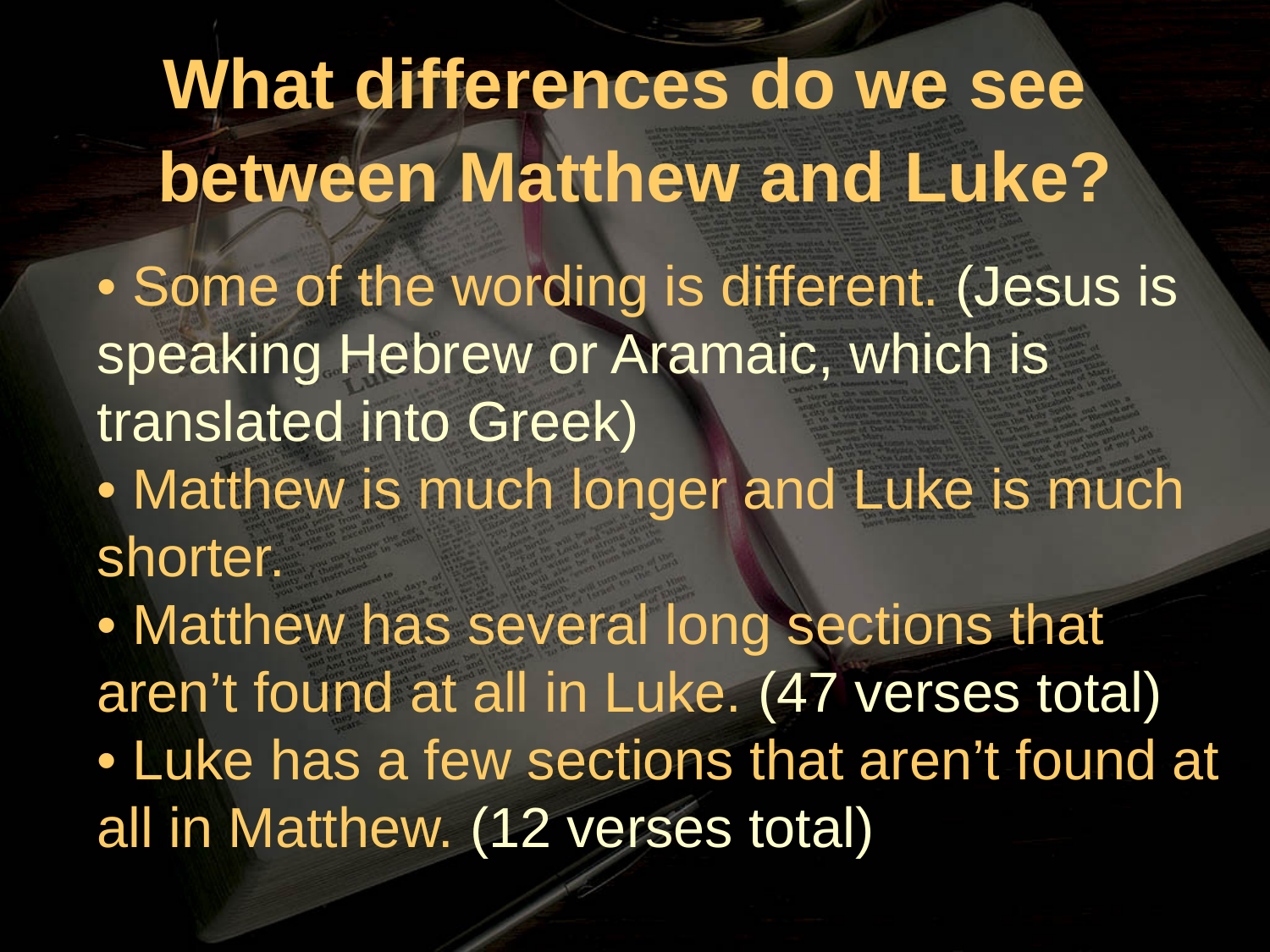

What differences do we see
between Matthew and Luke?
• Some of the wording is different. (Jesus is speaking Hebrew or Aramaic, which is translated into Greek)
• Matthew is much longer and Luke is much shorter.
• Matthew has several long sections that aren’t found at all in Luke. (47 verses total)
• Luke has a few sections that aren’t found at all in Matthew. (12 verses total)